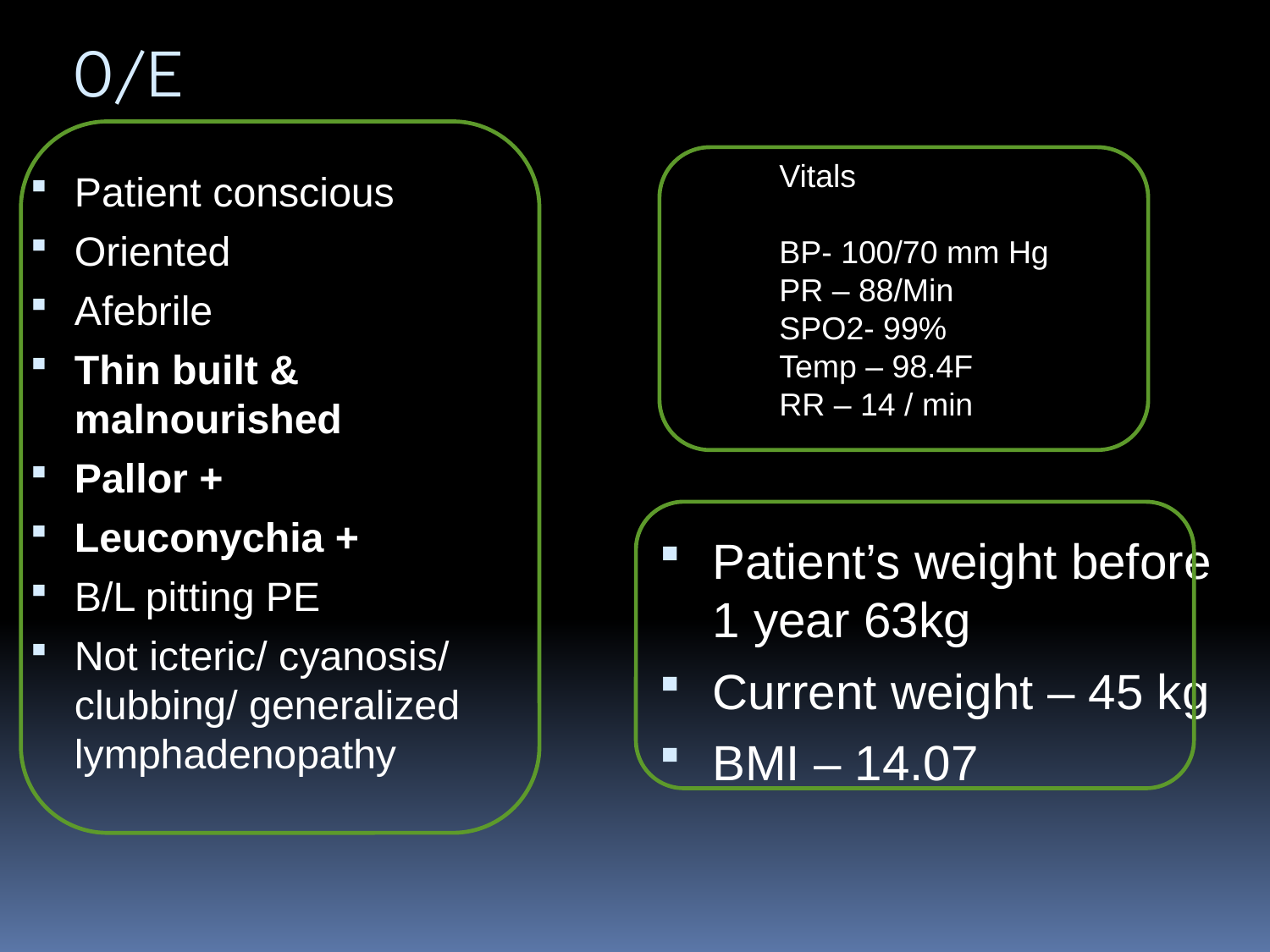

# O/E

Vitals

BP- 100/70 mm Hg
PR – 88/Min
SPO2- 99%
Temp – 98.4F
RR – 14 / min
Patient conscious
Oriented
Afebrile
Thin built & malnourished
Pallor +
Leuconychia +
B/L pitting PE
Not icteric/ cyanosis/ clubbing/ generalized lymphadenopathy

Patient’s weight before 1 year 63kg
Current weight – 45 kg
BMI – 14.07